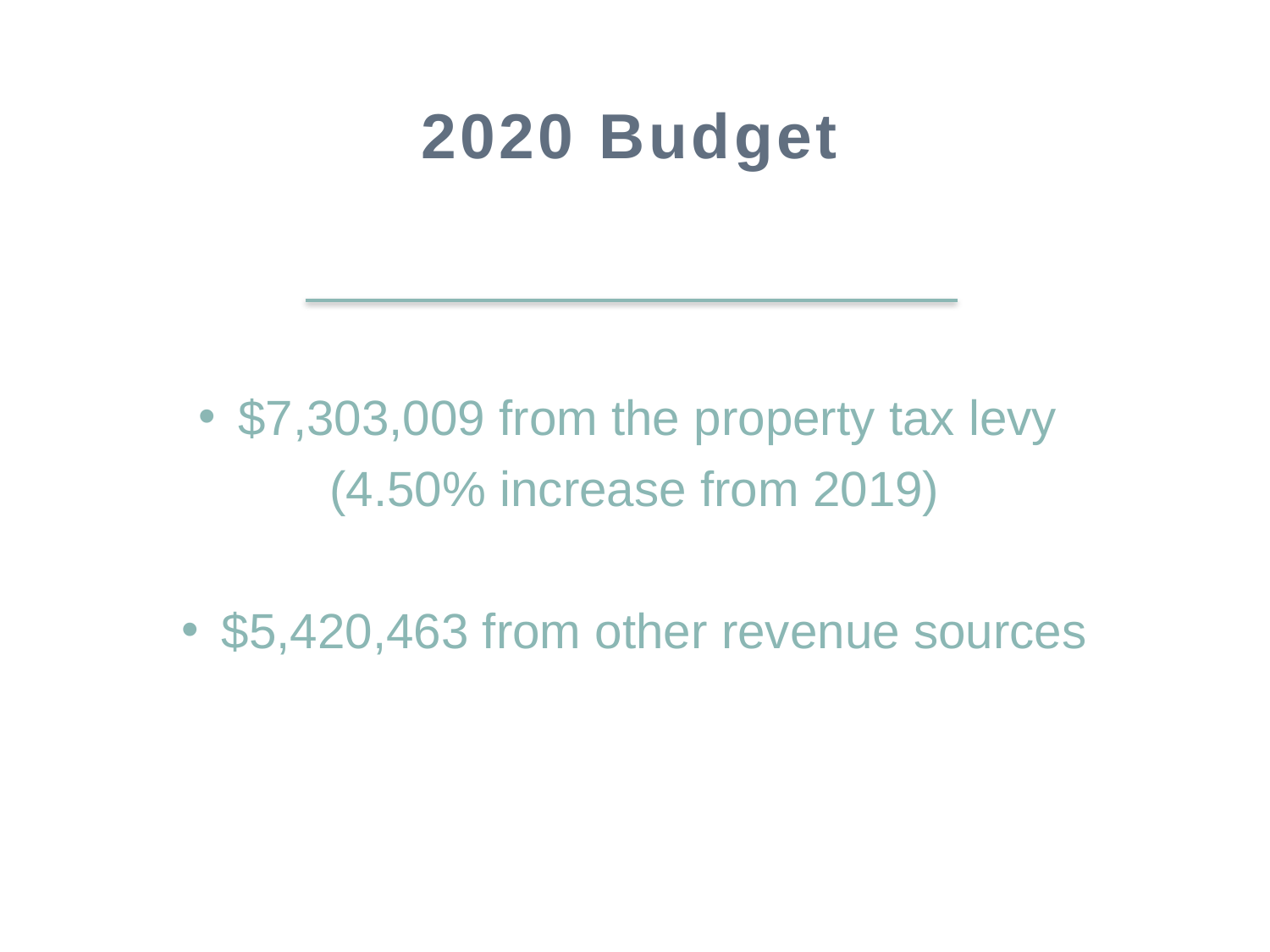

2020 Budget
# Liquor Stores
$7,303,009 from the property tax levy
(4.50% increase from 2019)

$5,420,463 from other revenue sources